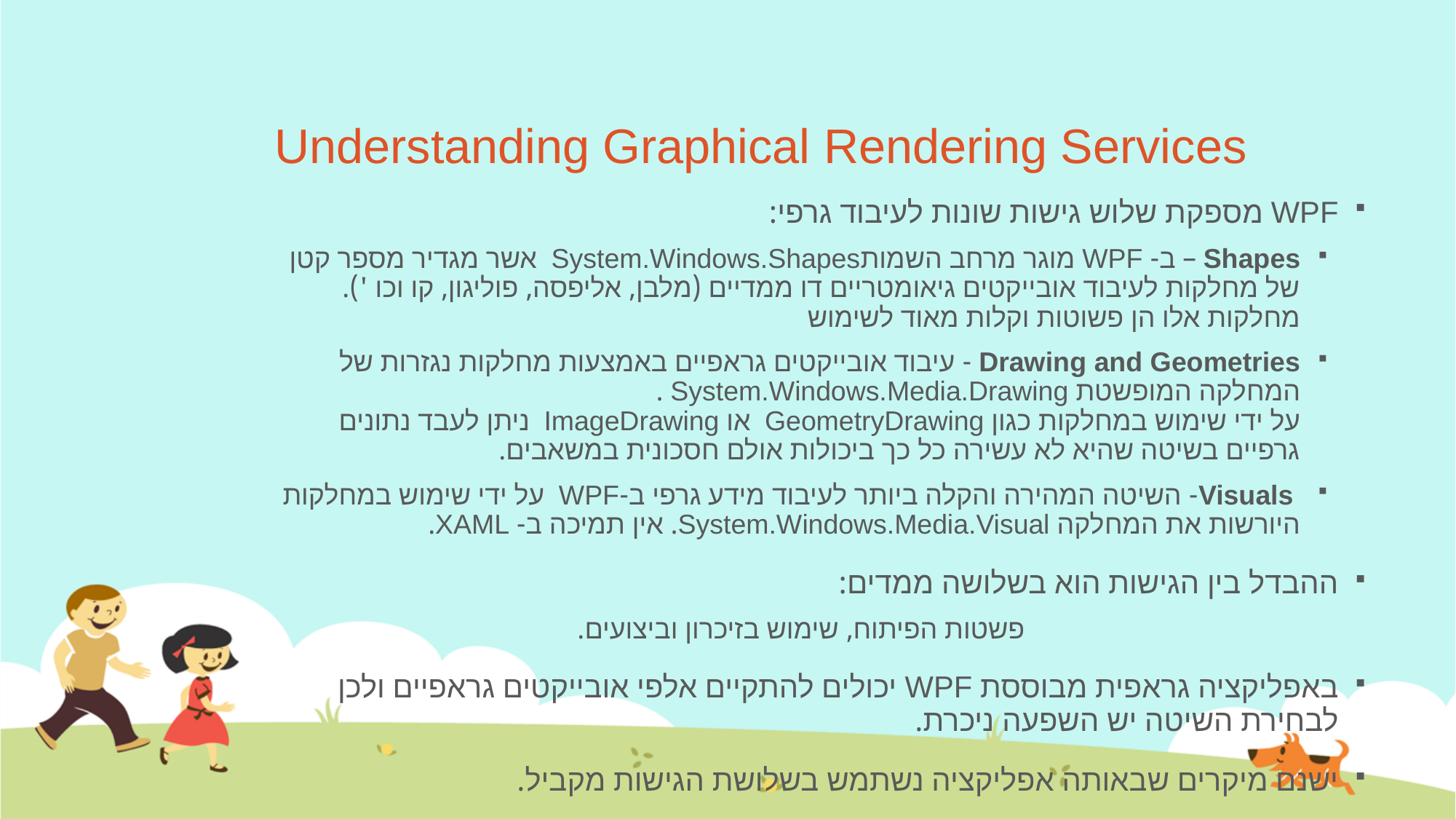

# Understanding Graphical Rendering Services
WPF מספקת שלוש גישות שונות לעיבוד גרפי:
Shapes – ב- WPF מוגר מרחב השמותSystem.Windows.Shapes  אשר מגדיר מספר קטן של מחלקות לעיבוד אובייקטים גיאומטריים דו ממדיים (מלבן, אליפסה, פוליגון, קו וכו '). מחלקות אלו הן פשוטות וקלות מאוד לשימוש
Drawing and Geometries - עיבוד אובייקטים גראפיים באמצעות מחלקות נגזרות של המחלקה המופשטת System.Windows.Media.Drawing .
על ידי שימוש במחלקות כגון GeometryDrawing  או ImageDrawing  ניתן לעבד נתונים גרפיים בשיטה שהיא לא עשירה כל כך ביכולות אולם חסכונית במשאבים.
 Visuals- השיטה המהירה והקלה ביותר לעיבוד מידע גרפי ב-WPF  על ידי שימוש במחלקות היורשות את המחלקה System.Windows.Media.Visual. אין תמיכה ב- XAML.
ההבדל בין הגישות הוא בשלושה ממדים:
פשטות הפיתוח, שימוש בזיכרון וביצועים.
באפליקציה גראפית מבוססת WPF יכולים להתקיים אלפי אובייקטים גראפיים ולכן לבחירת השיטה יש השפעה ניכרת.
ישנם מיקרים שבאותה אפליקציה נשתמש בשלושת הגישות מקביל.